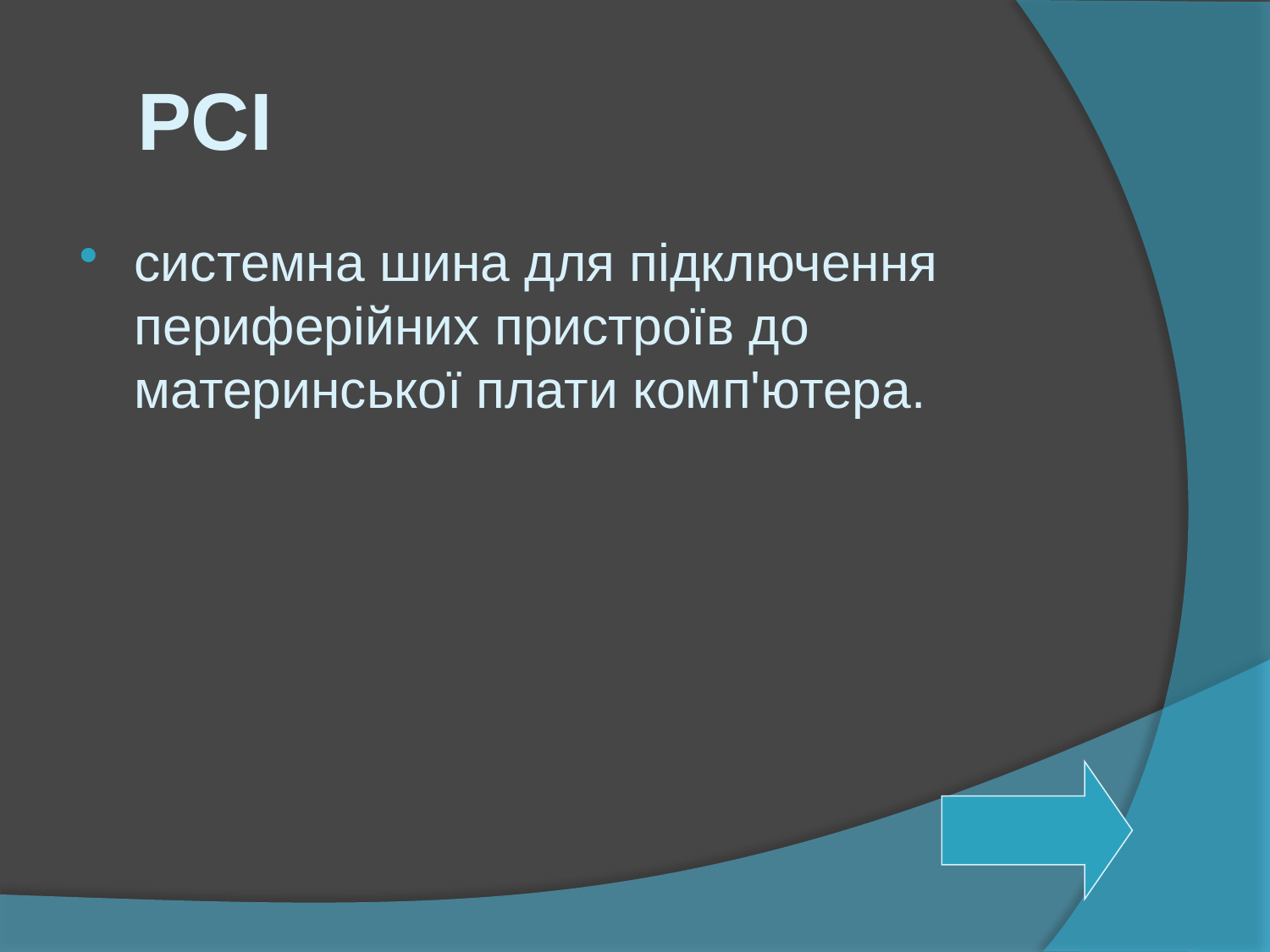

# PCI
системна шина для підключення периферійних пристроїв до материнської плати комп'ютера.